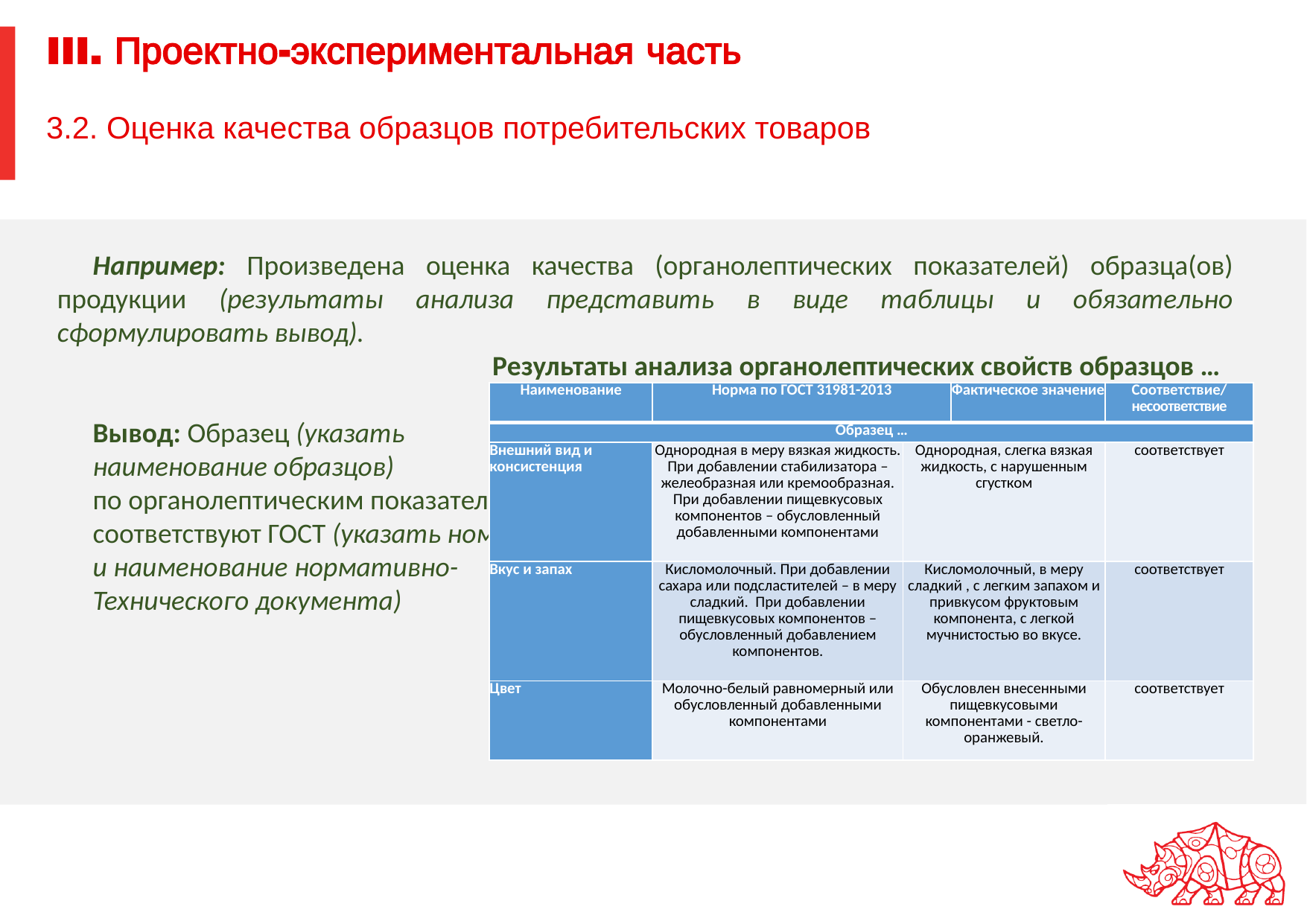

# III. Проектно-экспериментальная часть 3.2. Оценка качества образцов потребительских товаров
Например: Произведена оценка качества (органолептических показателей) образца(ов) продукции (результаты анализа представить в виде таблицы и обязательно сформулировать вывод).
Результаты анализа органолептических свойств образцов …

Вывод: Образец (указать
наименование образцов)
по органолептическим показателям
соответствуют ГОСТ (указать номер
и наименование нормативно-
Технического документа)

| Наименование | Норма по ГОСТ 31981-2013 |  | Фактическое значение | Соответствие/ несоответствие |
| --- | --- | --- | --- | --- |
| Образец … |  |  |  |  |
| Внешний вид и консистенция | Однородная в меру вязкая жидкость. При добавлении стабилизатора – желеобразная или кремообразная. При добавлении пищевкусовых компонентов – обусловленный добавленными компонентами | Однородная, слегка вязкая жидкость, с нарушенным сгустком |  | соответствует |
| Вкус и запах | Кисломолочный. При добавлении сахара или подсластителей – в меру сладкий. При добавлении пищевкусовых компонентов – обусловленный добавлением компонентов. | Кисломолочный, в меру сладкий , с легким запахом и привкусом фруктовым компонента, с легкой мучнистостью во вкусе. |  | соответствует |
| Цвет | Молочно-белый равномерный или обусловленный добавленными компонентами | Обусловлен внесенными пищевкусовыми компонентами - светло-оранжевый. |  | соответствует |